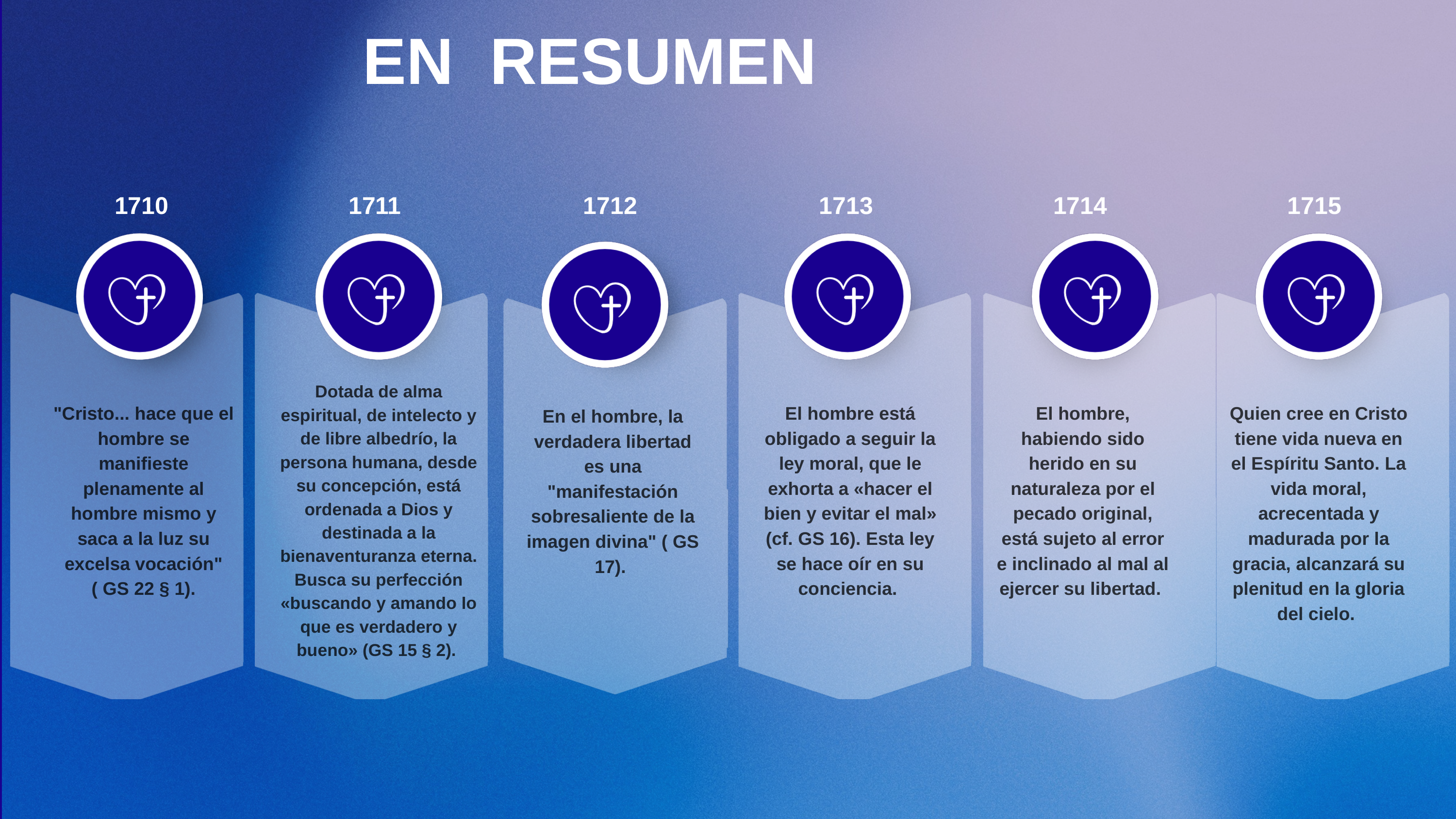

EN  RESUMEN

1710
1711
1712
1713
1714
1715

Dotada de alma espiritual, de intelecto y de libre albedrío, la persona humana, desde su concepción, está ordenada a Dios y destinada a la bienaventuranza eterna. Busca su perfección «buscando y amando lo que es verdadero y bueno» (GS 15 § 2).
"Cristo... hace que el hombre se manifieste plenamente al hombre mismo y saca a la luz su excelsa vocación" ( GS 22 § 1).
El hombre está obligado a seguir la ley moral, que le exhorta a «hacer el bien y evitar el mal» (cf. GS 16). Esta ley se hace oír en su conciencia.
El hombre, habiendo sido herido en su naturaleza por el pecado original, está sujeto al error e inclinado al mal al ejercer su libertad.
Quien cree en Cristo tiene vida nueva en el Espíritu Santo. La vida moral, acrecentada y madurada por la gracia, alcanzará su plenitud en la gloria del cielo.
En el hombre, la verdadera libertad es una "manifestación sobresaliente de la imagen divina" ( GS 17).